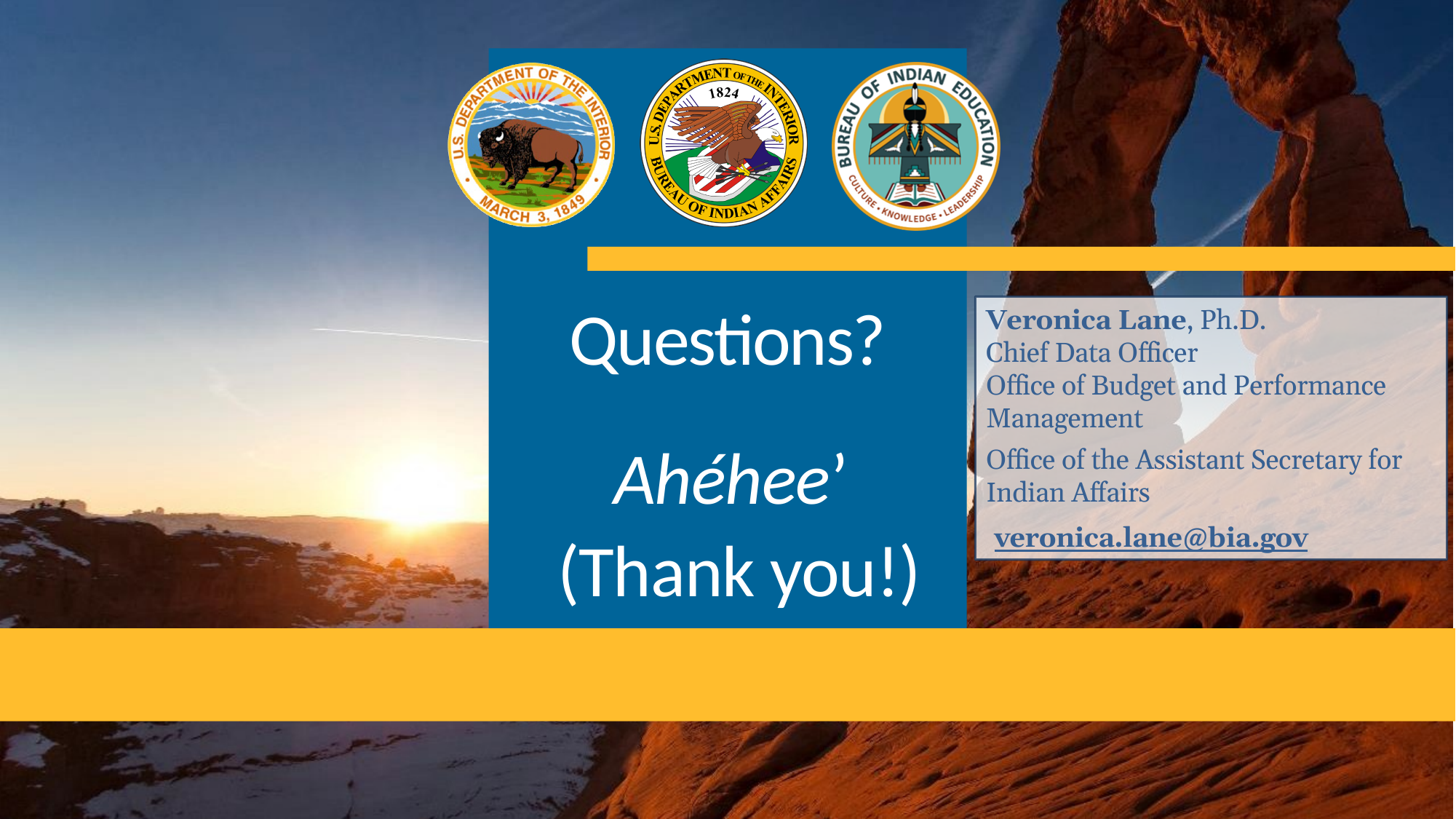

Questions?
Veronica Lane, Ph.D.
Chief Data Officer
Office of Budget and Performance Management

Office of the Assistant Secretary for Indian Affairs
veronica.lane@bia.gov
Ahéhee’
(Thank you!)